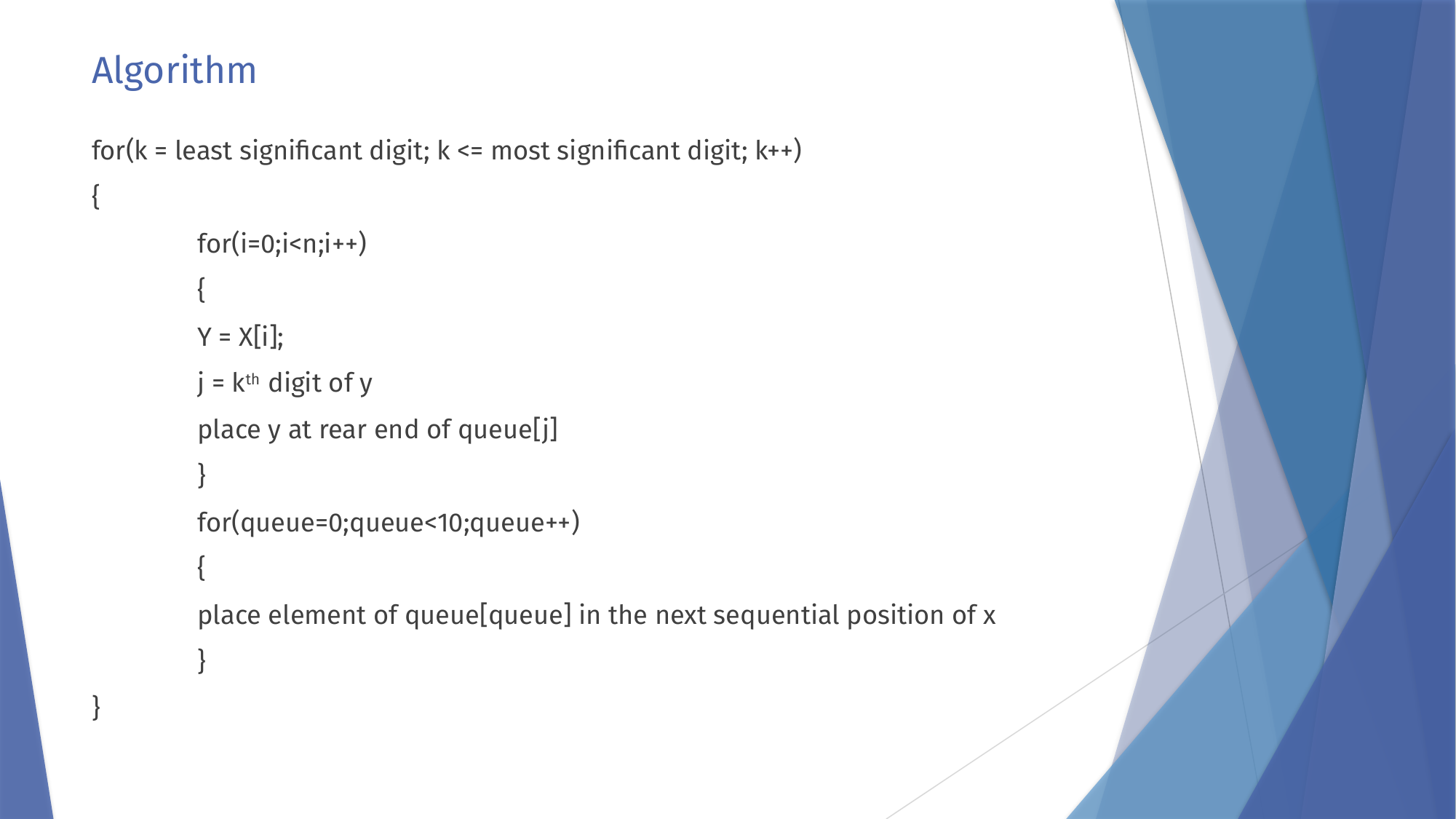

# Algorithm
for(k = least significant digit; k <= most significant digit; k++)
{
	for(i=0;i<n;i++)
	{
		Y = X[i];
		j = kth  digit of y
		place y at rear end of queue[j]
	}
	for(queue=0;queue<10;queue++)
	{
		place element of queue[queue] in the next sequential position of x
	}
}